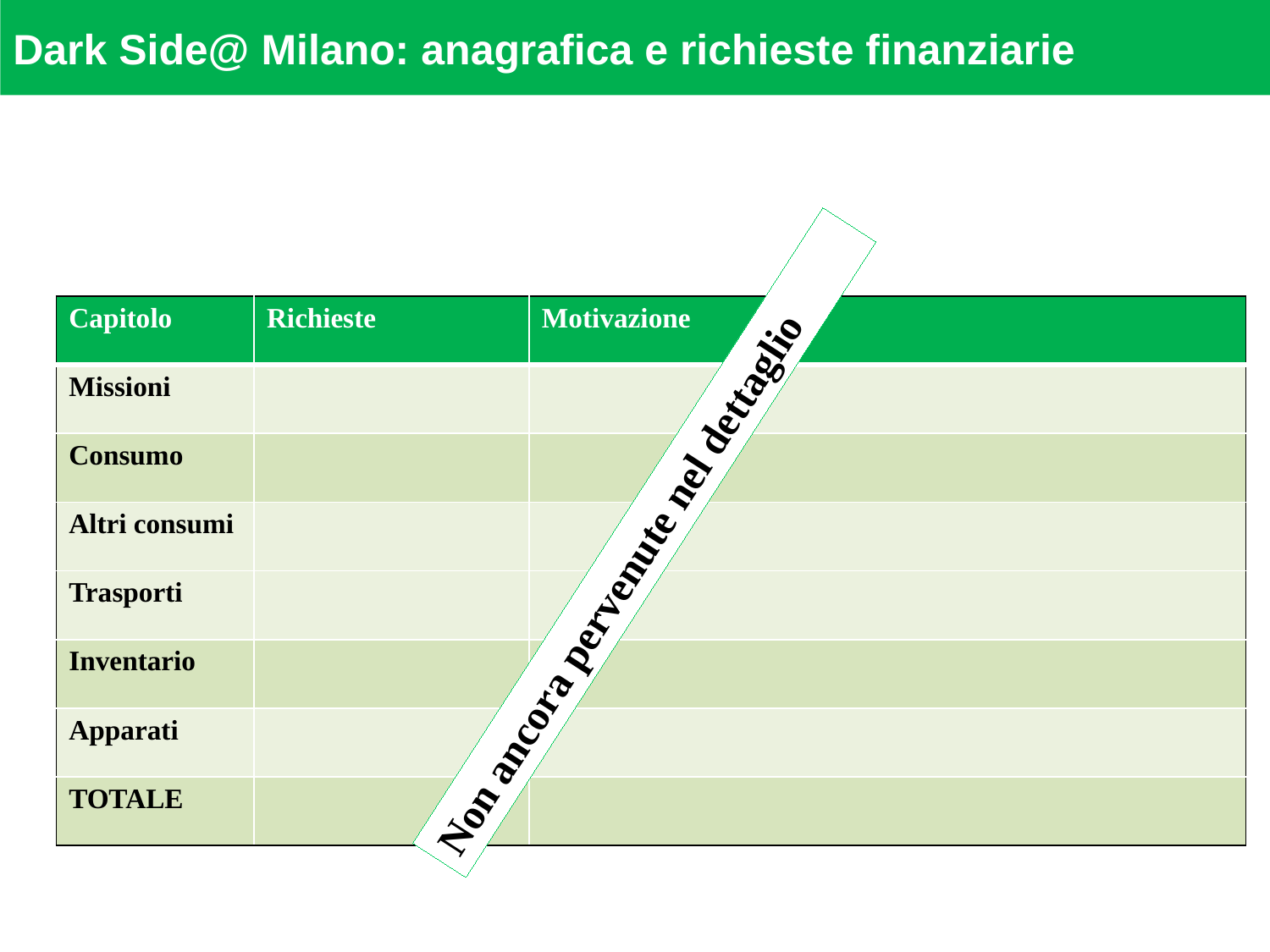

Dark Side@ Milano: anagrafica e richieste finanziarie
| Capitolo | Richieste | Motivazione |
| --- | --- | --- |
| Missioni |  |  |
| Consumo |  |  |
| Altri consumi |  |  |
| Trasporti |  |  |
| Inventario |  |  |
| Apparati |  |  |
| TOTALE |  |  |
Non ancora pervenute nel dettaglio